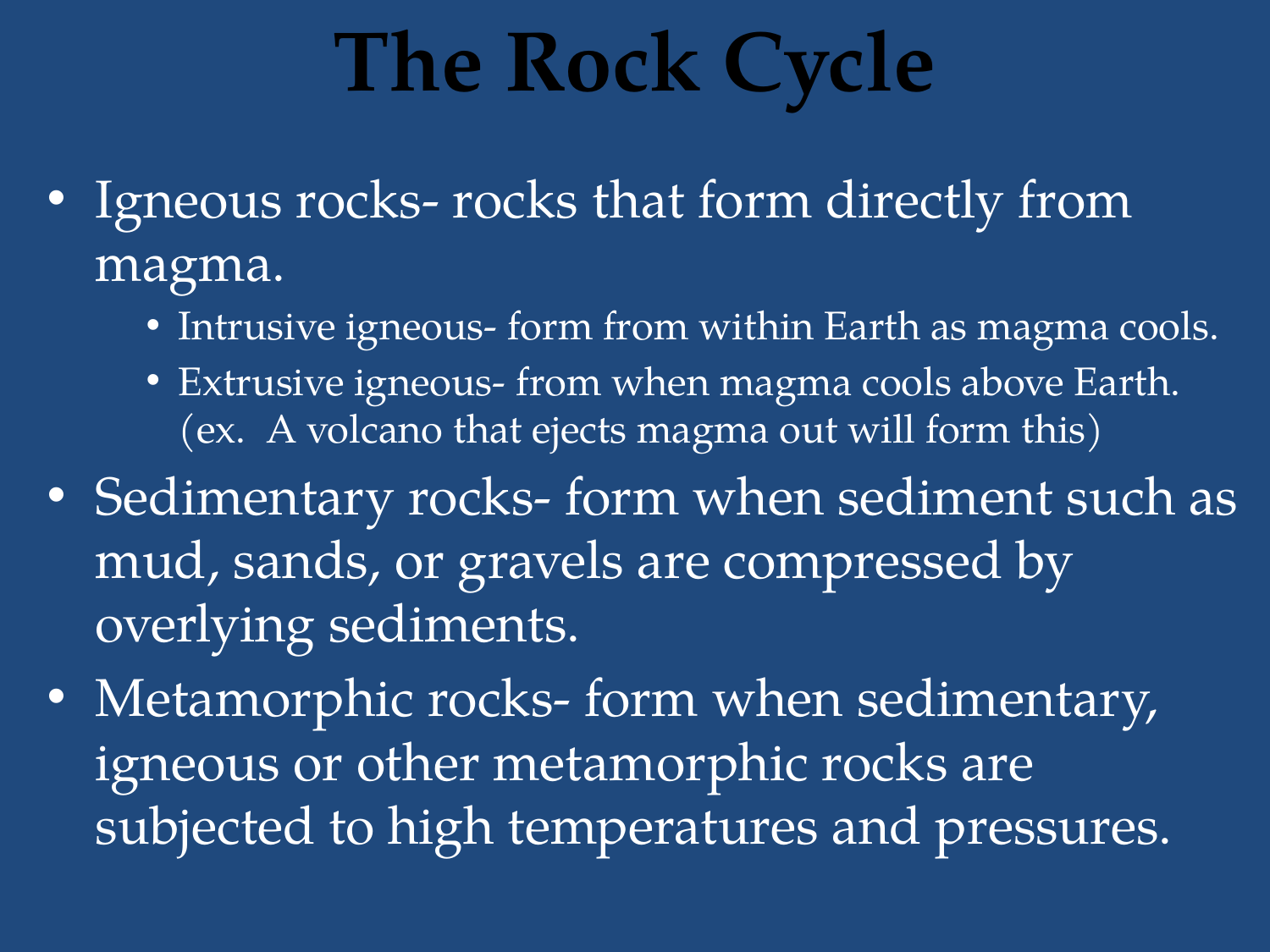

The Rock Cycle
Igneous rocks- rocks that form directly from magma.
Intrusive igneous- form from within Earth as magma cools.
Extrusive igneous- from when magma cools above Earth. (ex.  A volcano that ejects magma out will form this)
Sedimentary rocks- form when sediment such as mud, sands, or gravels are compressed by overlying sediments.
Metamorphic rocks- form when sedimentary, igneous or other metamorphic rocks are subjected to high temperatures and pressures.